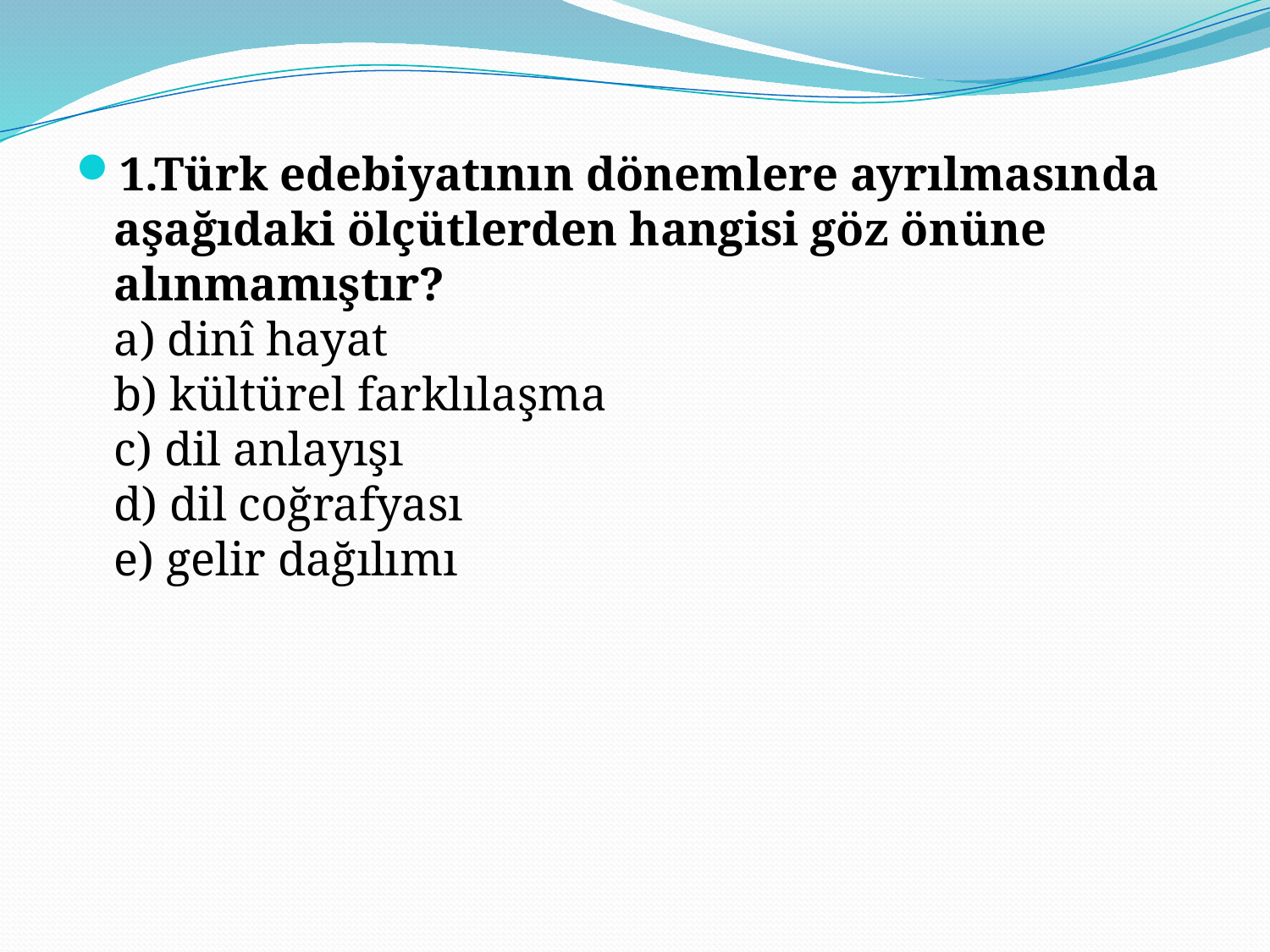

1.Türk edebiyatının dönemlere ayrılmasında aşağıdaki ölçütlerden hangisi göz önüne alınmamıştır?
a) dinî hayat
b) kültürel farklılaşma
c) dil anlayışı
d) dil coğrafyası
e) gelir dağılımı